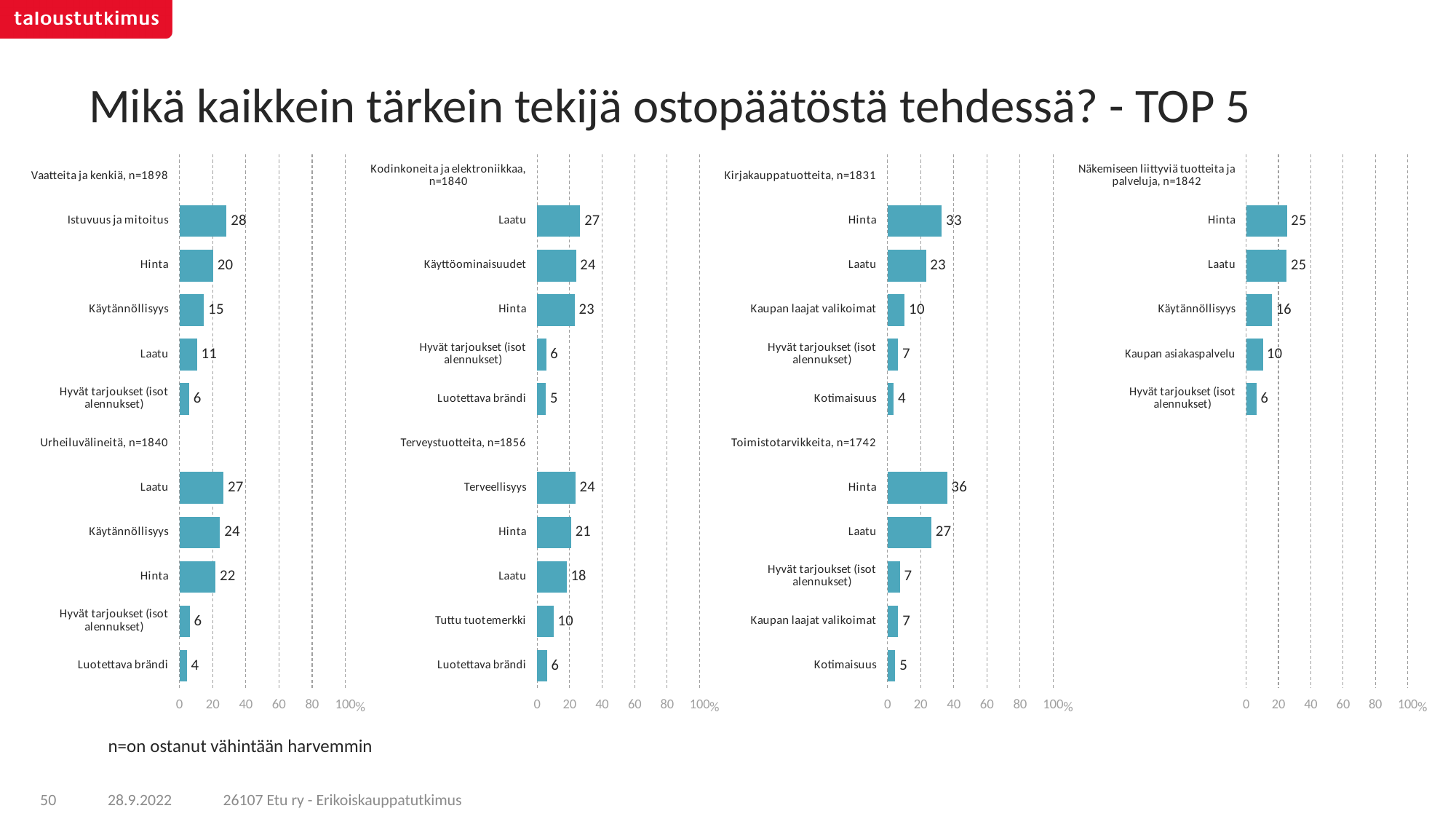

# Mikä kaikkein tärkein tekijä ostopäätöstä tehdessä? - TOP 5

### Chart

| Category | x |
|---|---|
| Vaatteita ja kenkiä, n=1898 | None |
| Istuvuus ja mitoitus | 28.43311 |
| Hinta | 20.26667 |
| Käytännöllisyys | 14.83831 |
| Laatu | 10.614 |
| Hyvät tarjoukset (isot alennukset) | 5.79261 |
| Urheiluvälineitä, n=1840 | None |
| Laatu | 26.5619 |
| Käytännöllisyys | 24.46995 |
| Hinta | 21.77923 |
| Hyvät tarjoukset (isot alennukset) | 6.16618 |
| Luotettava brändi | 4.45463 |

### Chart

| Category | x |
|---|---|
| Kodinkoneita ja elektroniikkaa, n=1840 | None |
| Laatu | 26.54788 |
| Käyttöominaisuudet | 23.92521 |
| Hinta | 23.11692 |
| Hyvät tarjoukset (isot alennukset) | 5.55992 |
| Luotettava brändi | 5.4162 |
| Terveystuotteita, n=1856 | None |
| Terveellisyys | 23.58904 |
| Hinta | 21.01919 |
| Laatu | 18.1517 |
| Tuttu tuotemerkki | 10.18508 |
| Luotettava brändi | 6.19663 |

### Chart

| Category | x |
|---|---|
| Kirjakauppatuotteita, n=1831 | None |
| Hinta | 32.81464 |
| Laatu | 23.23036 |
| Kaupan laajat valikoimat | 10.41894 |
| Hyvät tarjoukset (isot alennukset) | 6.50135 |
| Kotimaisuus | 3.80124 |
| Toimistotarvikkeita, n=1742 | None |
| Hinta | 35.93913 |
| Laatu | 26.51821 |
| Hyvät tarjoukset (isot alennukset) | 7.4777 |
| Kaupan laajat valikoimat | 6.52624 |
| Kotimaisuus | 4.74758 |

### Chart

| Category | x |
|---|---|
| Näkemiseen liittyviä tuotteita ja palveluja, n=1842 | None |
| Hinta | 25.2761 |
| Laatu | 25.13732 |
| Käytännöllisyys | 16.0381 |
| Kaupan asiakaspalvelu | 10.36103 |
| Hyvät tarjoukset (isot alennukset) | 6.35856 |
n=on ostanut vähintään harvemmin
26107 Etu ry - Erikoiskauppatutkimus
50
28.9.2022